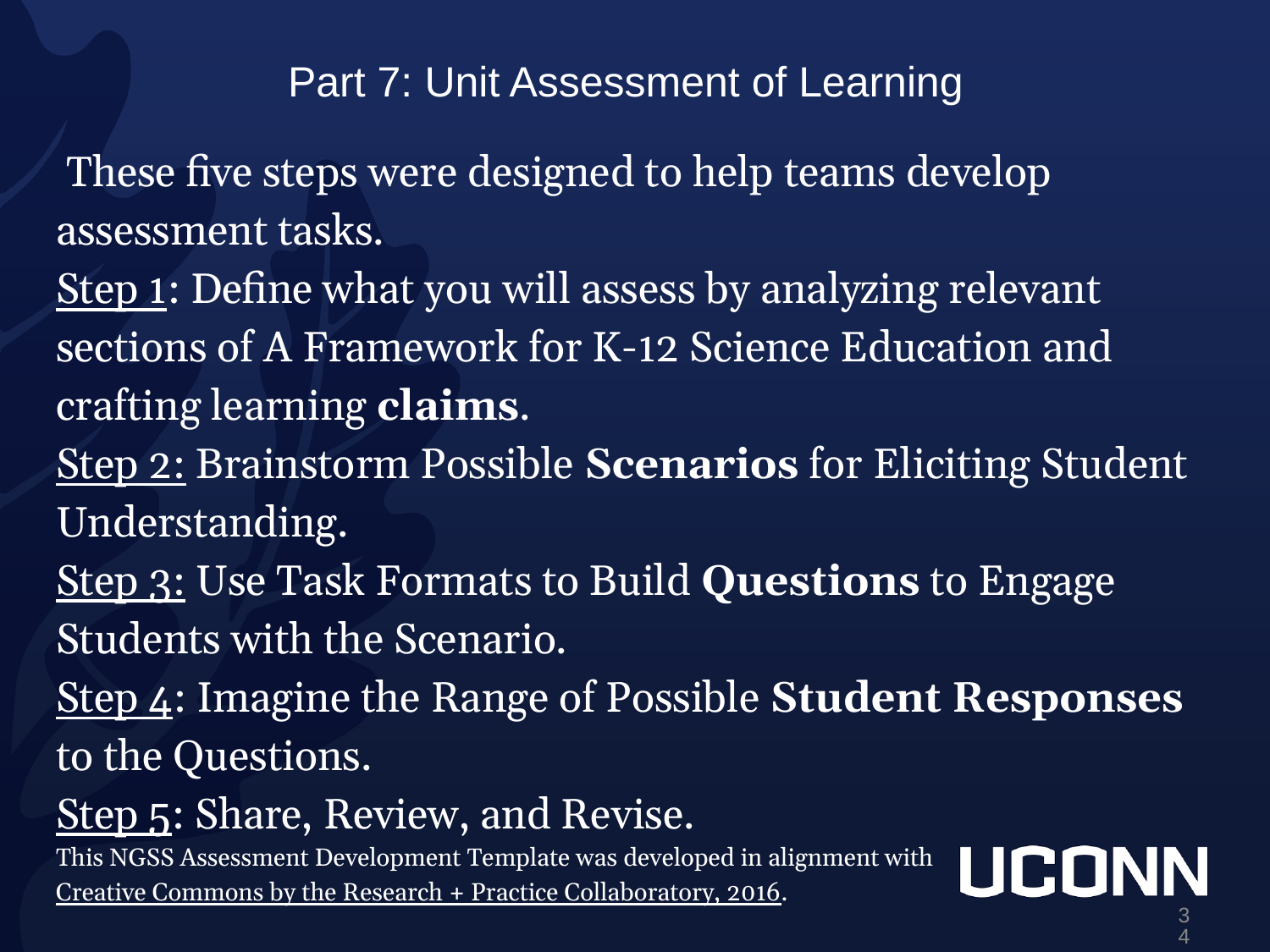

# Part 7: Unit Assessment of Learning

 These five steps were designed to help teams develop assessment tasks.
Step 1: Define what you will assess by analyzing relevant sections of A Framework for K-12 Science Education and crafting learning claims.
Step 2: Brainstorm Possible Scenarios for Eliciting Student Understanding.
Step 3: Use Task Formats to Build Questions to Engage Students with the Scenario.
Step 4: Imagine the Range of Possible Student Responses to the Questions.
Step 5: Share, Review, and Revise.
This NGSS Assessment Development Template was developed in alignment with
Creative Commons by the Research + Practice Collaboratory, 2016.
34